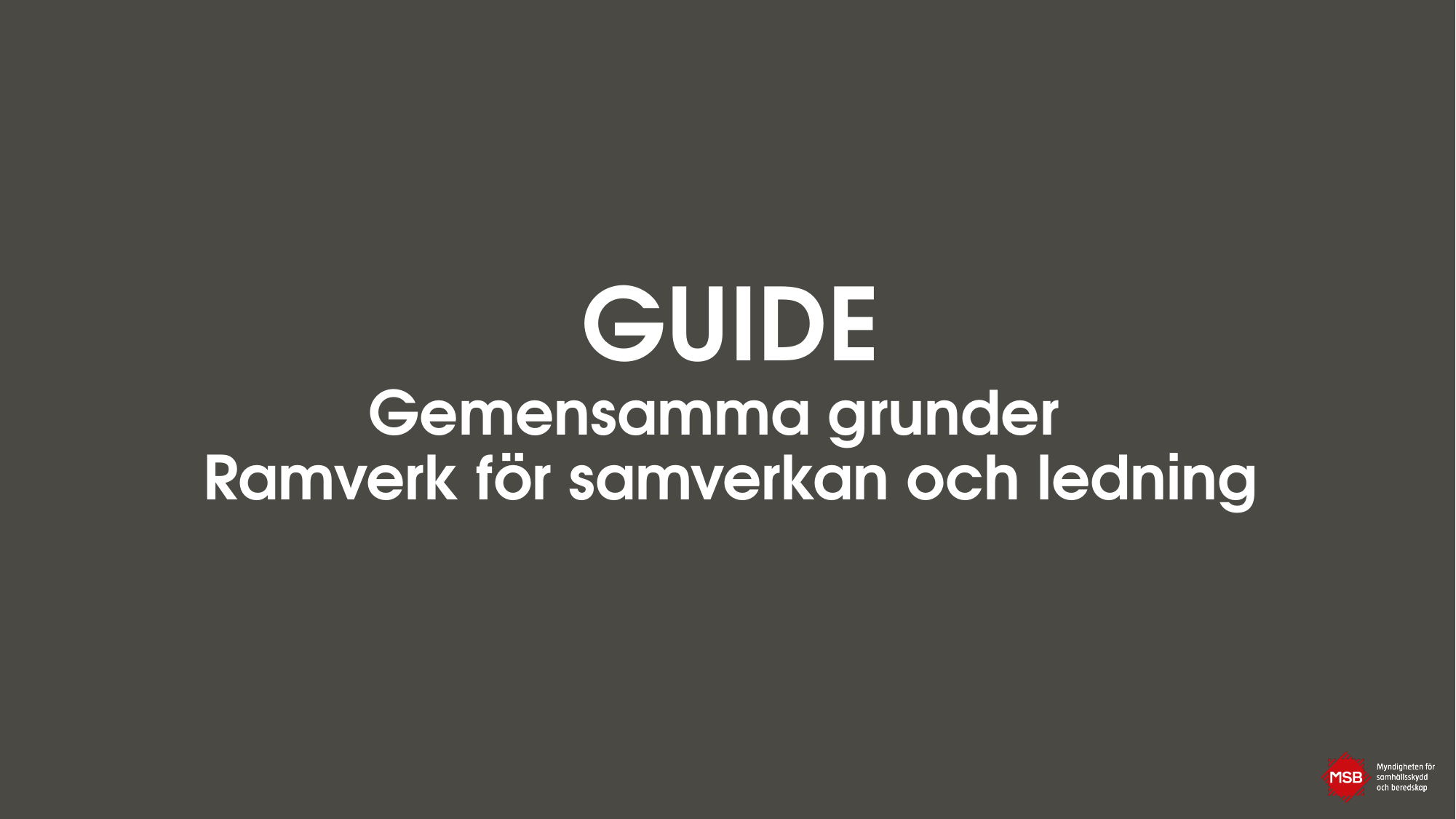

# GUIDE Gemensamma grunder Ramverk för samverkan och ledning